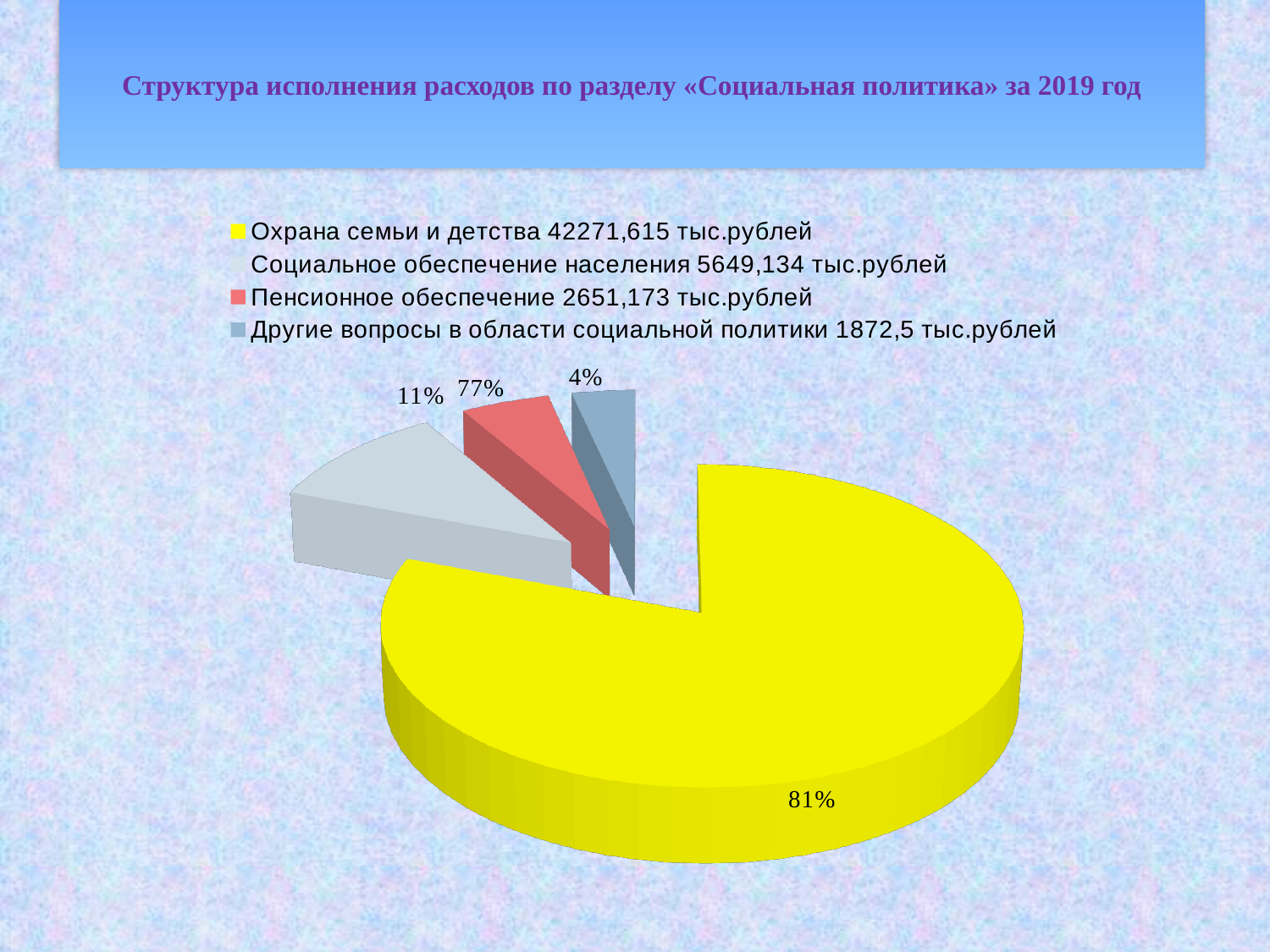

Структура исполнения расходов по разделу «Социальная политика» за 2019 год

[unsupported chart]